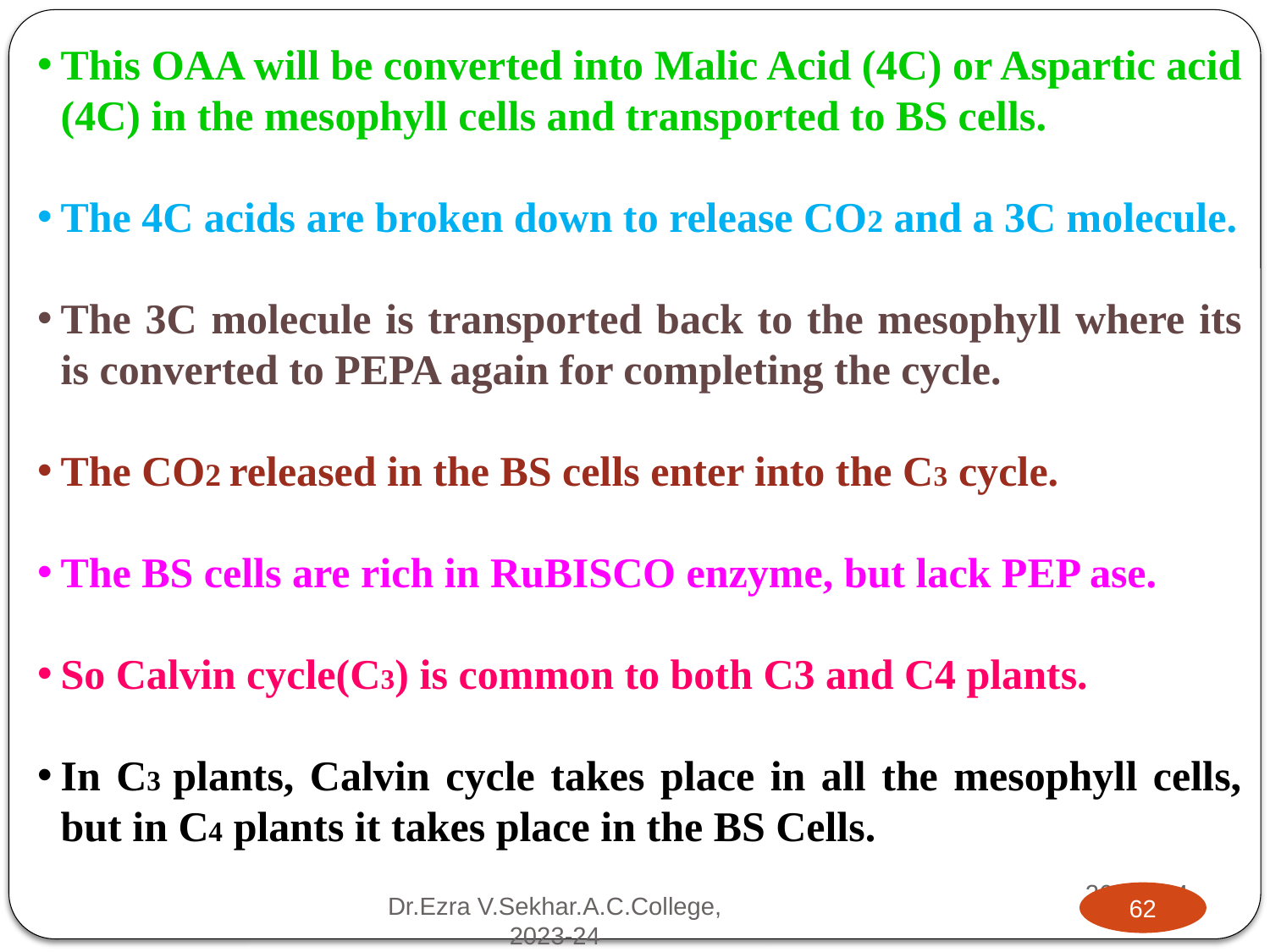

This OAA will be converted into Malic Acid (4C) or Aspartic acid (4C) in the mesophyll cells and transported to BS cells.

The 4C acids are broken down to release CO2 and a 3C molecule.

The 3C molecule is transported back to the mesophyll where its is converted to PEPA again for completing the cycle.

The CO2 released in the BS cells enter into the C3 cycle.

The BS cells are rich in RuBISCO enzyme, but lack PEP ase.

So Calvin cycle(C3) is common to both C3 and C4 plants.

In C3 plants, Calvin cycle takes place in all the mesophyll cells, but in C4 plants it takes place in the BS Cells.
26-Jul-24
62
Dr.Ezra V.Sekhar.A.C.College, 2023-24